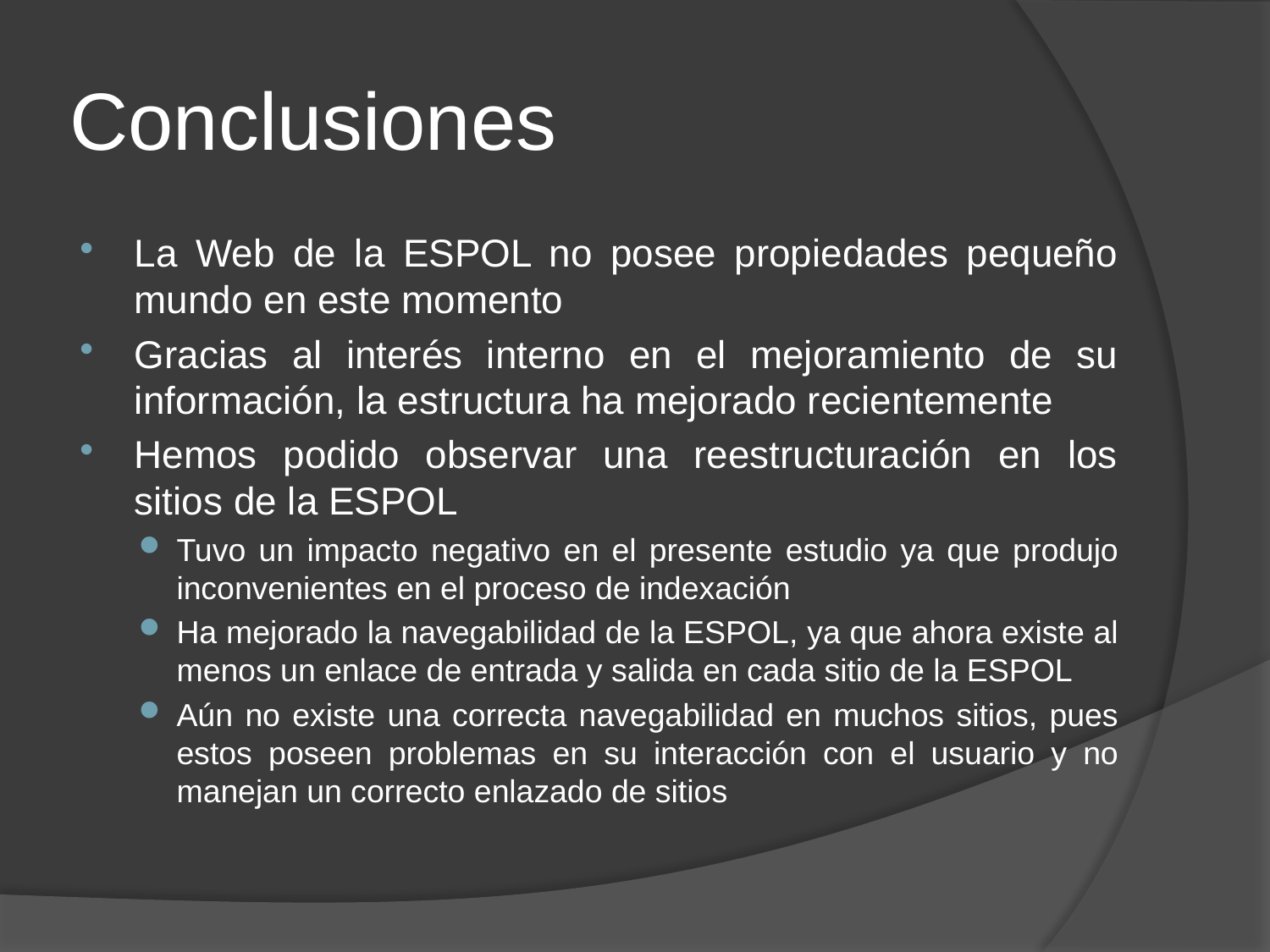

# Conclusiones
La Web de la ESPOL no posee propiedades pequeño mundo en este momento
Gracias al interés interno en el mejoramiento de su información, la estructura ha mejorado recientemente
Hemos podido observar una reestructuración en los sitios de la ESPOL
Tuvo un impacto negativo en el presente estudio ya que produjo inconvenientes en el proceso de indexación
Ha mejorado la navegabilidad de la ESPOL, ya que ahora existe al menos un enlace de entrada y salida en cada sitio de la ESPOL
Aún no existe una correcta navegabilidad en muchos sitios, pues estos poseen problemas en su interacción con el usuario y no manejan un correcto enlazado de sitios